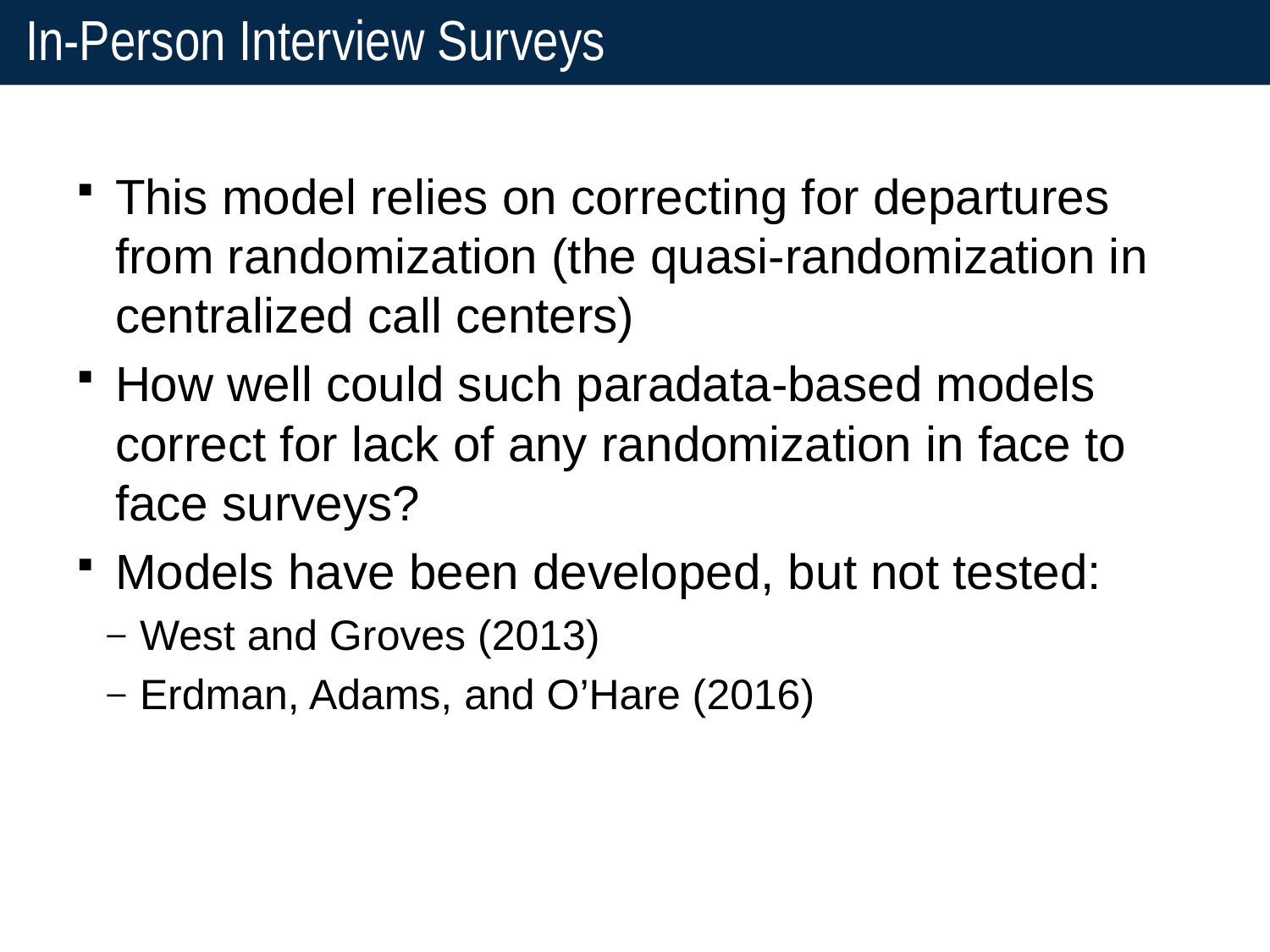

# In-Person Interview Surveys
This model relies on correcting for departures from randomization (the quasi-randomization in centralized call centers)
How well could such paradata-based models correct for lack of any randomization in face to face surveys?
Models have been developed, but not tested:
West and Groves (2013)
Erdman, Adams, and O’Hare (2016)